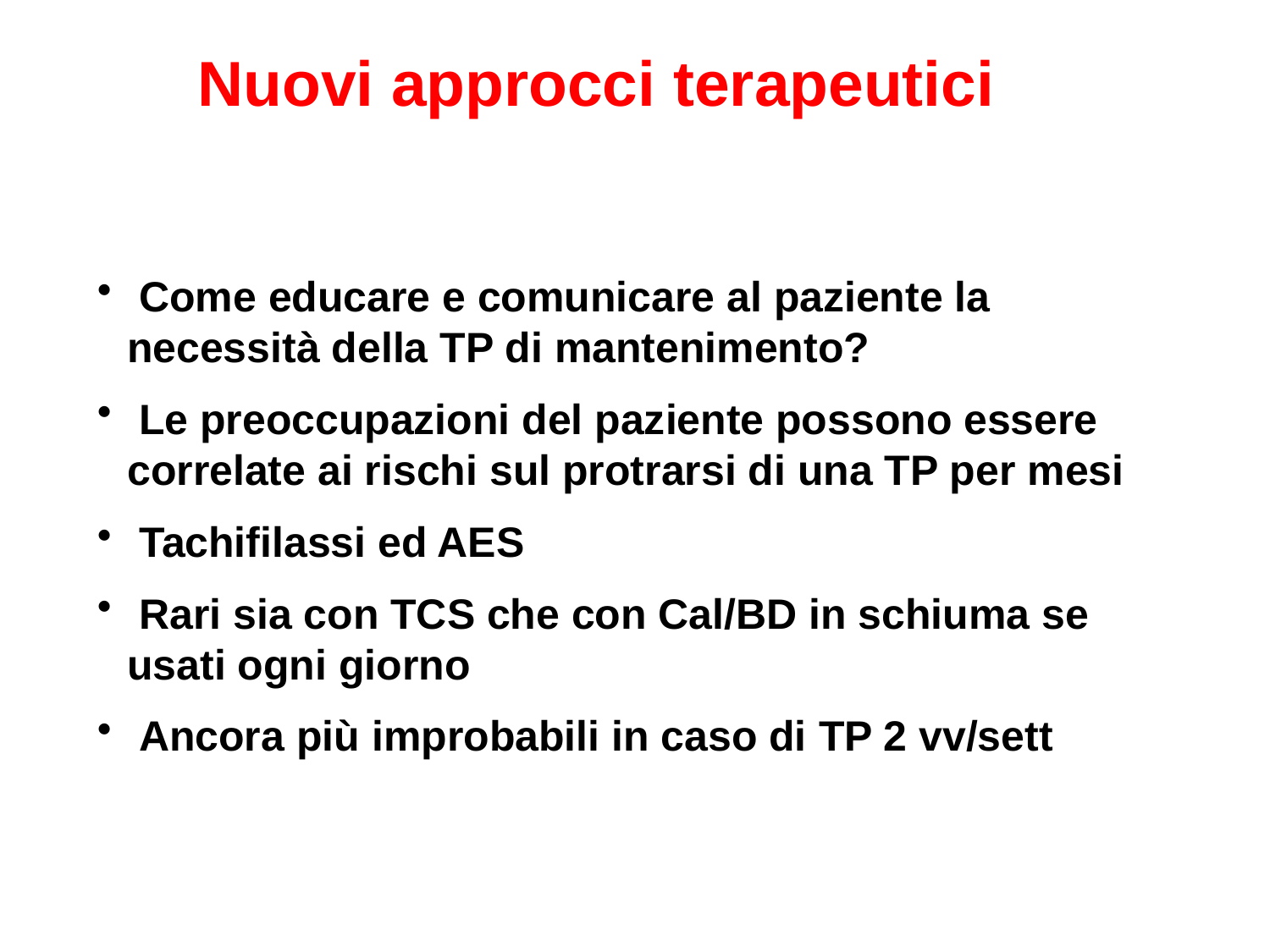

Nuovi approcci terapeutici
 Come educare e comunicare al paziente la necessità della TP di mantenimento?
 Le preoccupazioni del paziente possono essere correlate ai rischi sul protrarsi di una TP per mesi
 Tachifilassi ed AES
 Rari sia con TCS che con Cal/BD in schiuma se usati ogni giorno
 Ancora più improbabili in caso di TP 2 vv/sett